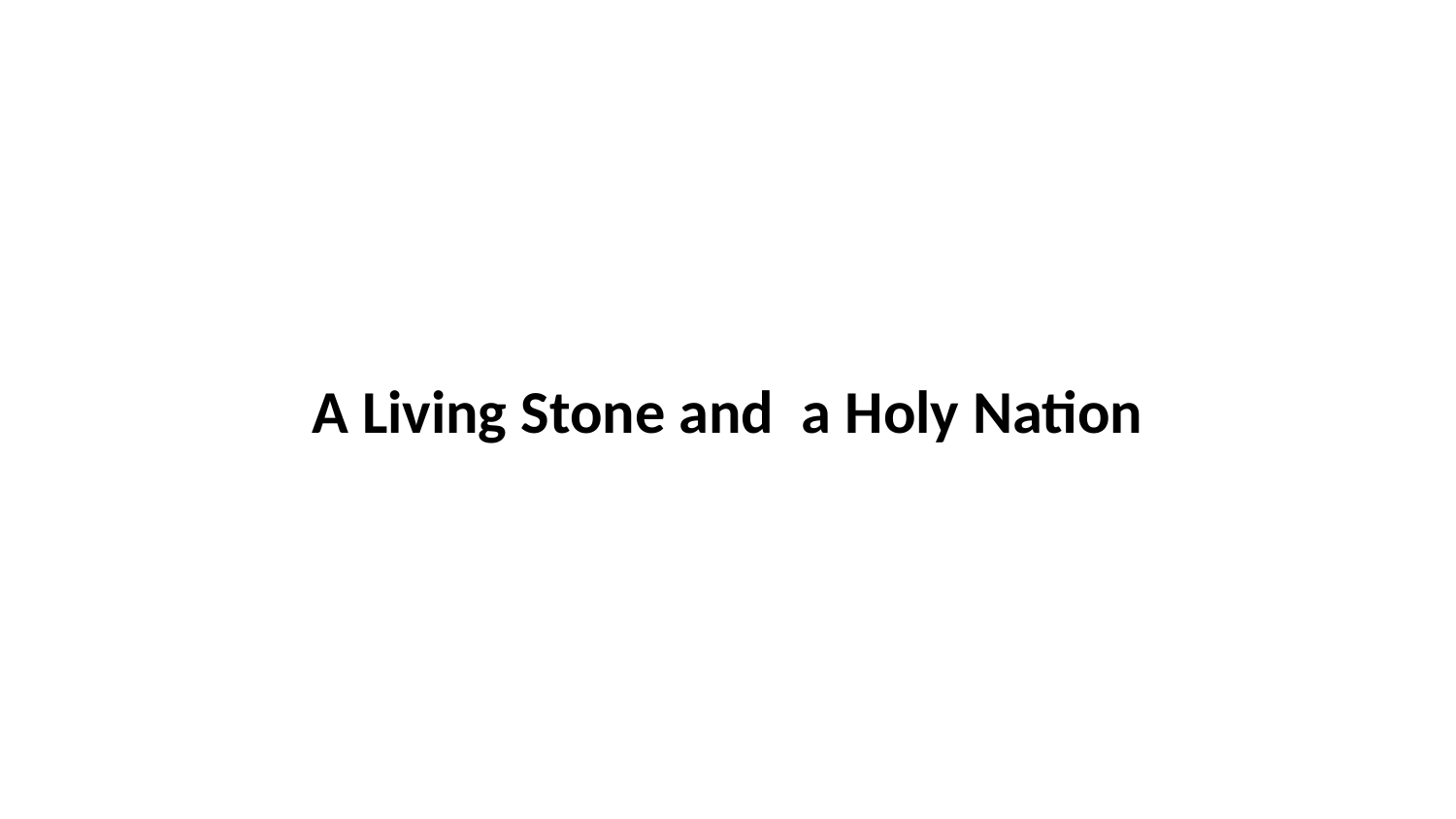

A Living Stone and  a Holy Nation